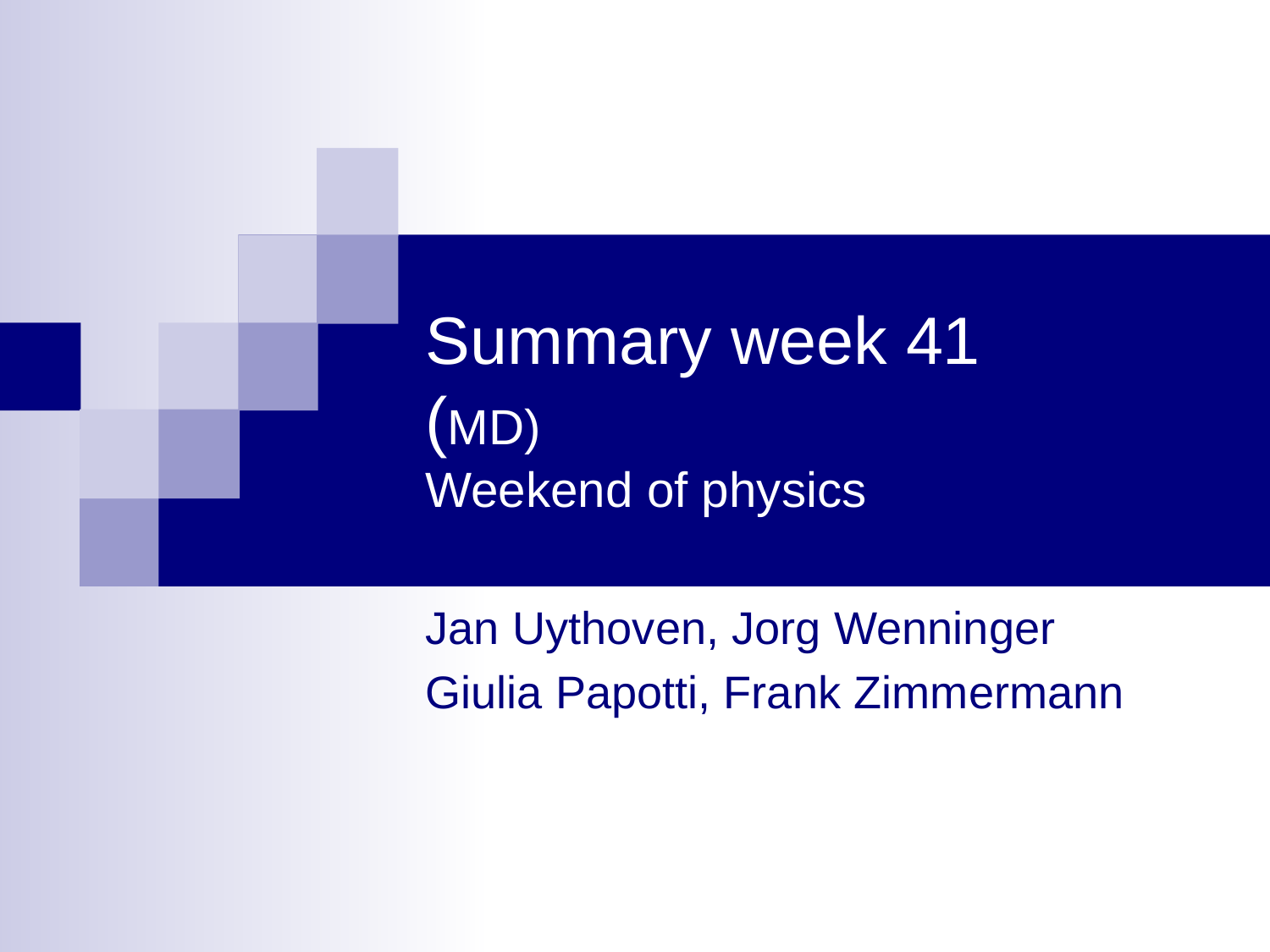

# Summary week 41 (MD) Weekend of physics
Jan Uythoven, Jorg Wenninger
Giulia Papotti, Frank Zimmermann